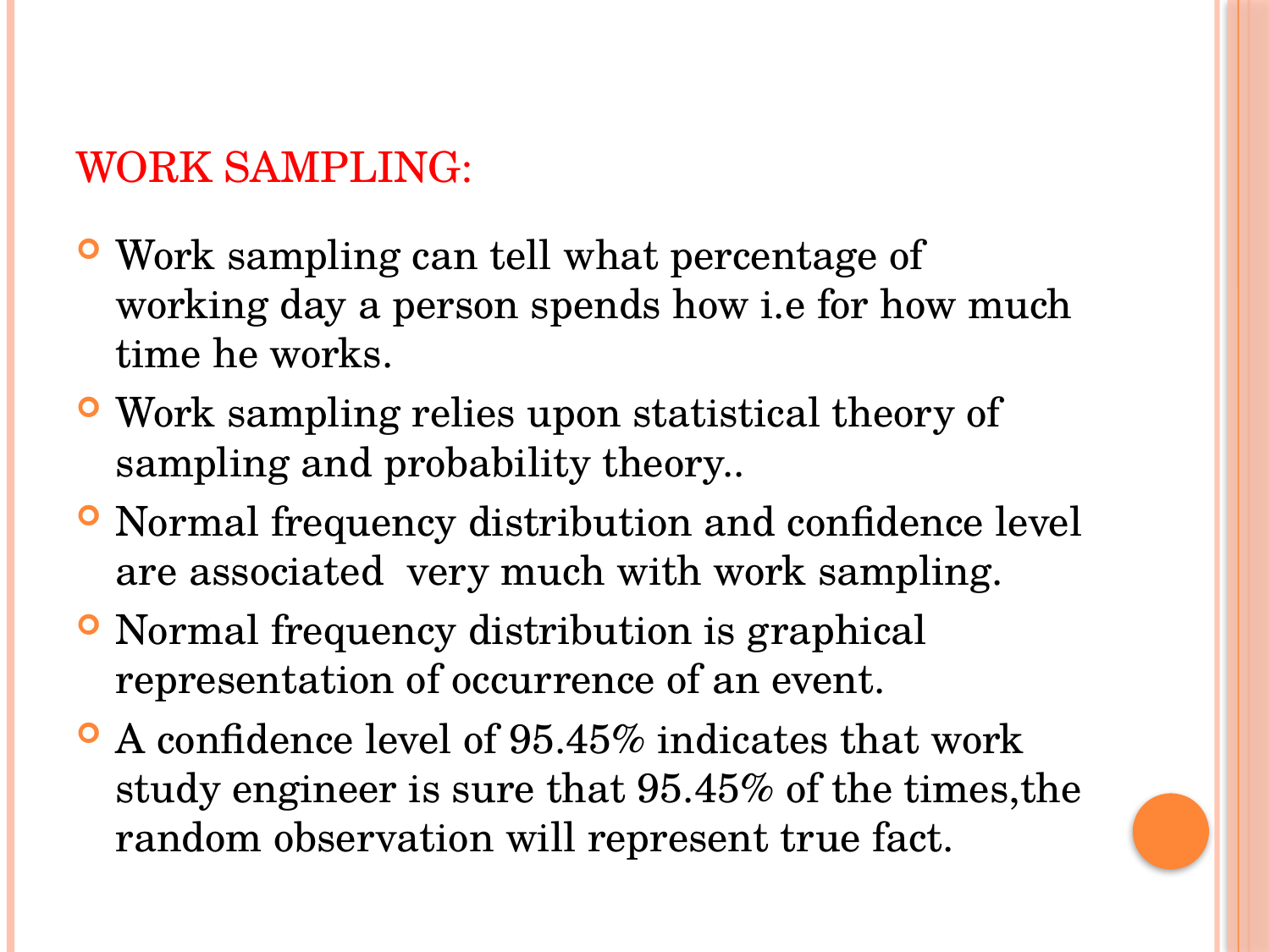

# Work sampling:
Work sampling can tell what percentage of working day a person spends how i.e for how much time he works.
Work sampling relies upon statistical theory of sampling and probability theory..
Normal frequency distribution and confidence level are associated  very much with work sampling.
Normal frequency distribution is graphical representation of occurrence of an event.
A confidence level of 95.45% indicates that work study engineer is sure that 95.45% of the times,the random observation will represent true fact.